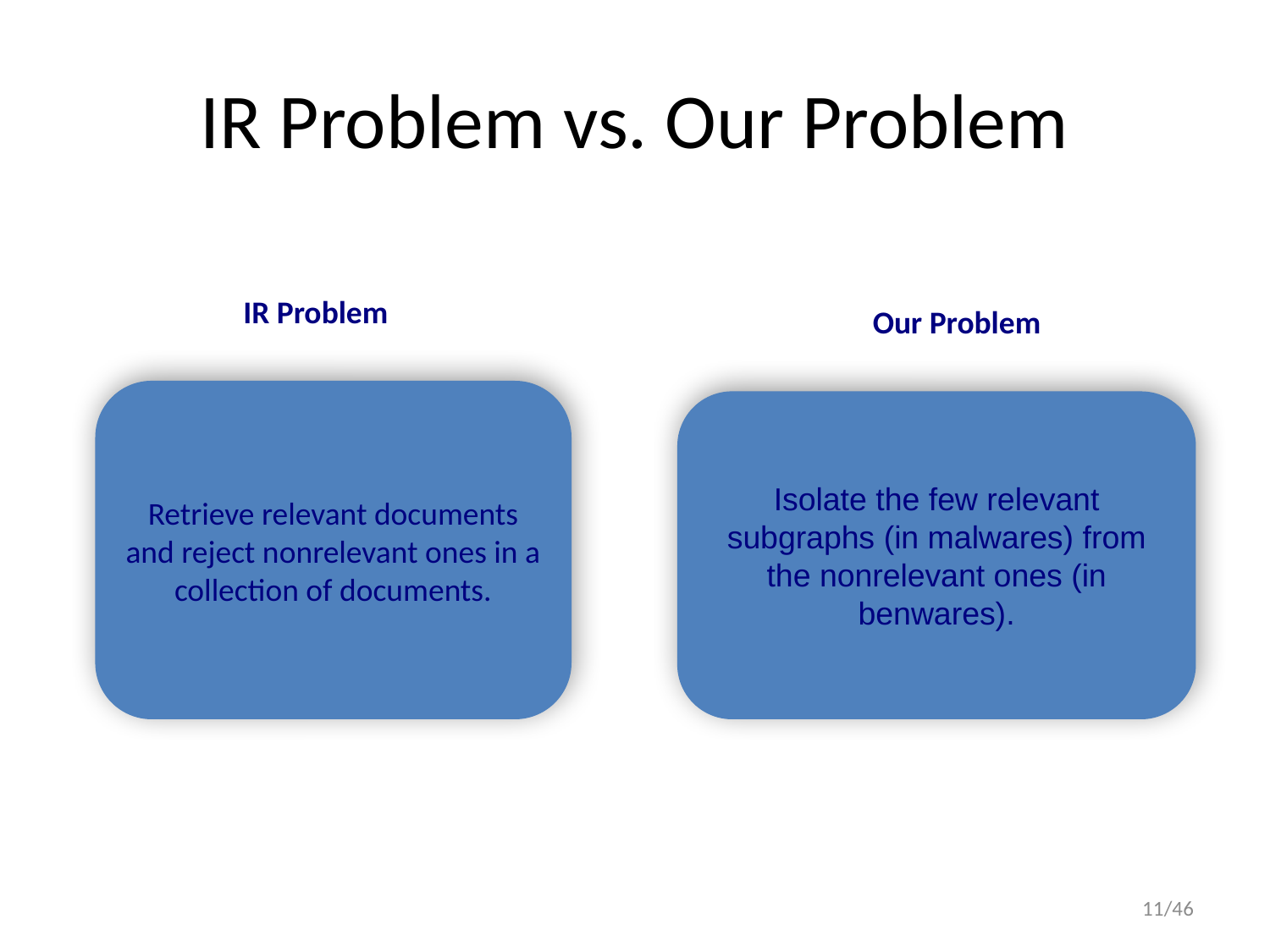

# IR Problem vs. Our Problem
IR Problem
Our Problem
Retrieve relevant documents and reject nonrelevant ones in a collection of documents.
Isolate the few relevant subgraphs (in malwares) from the nonrelevant ones (in benwares).
11/46